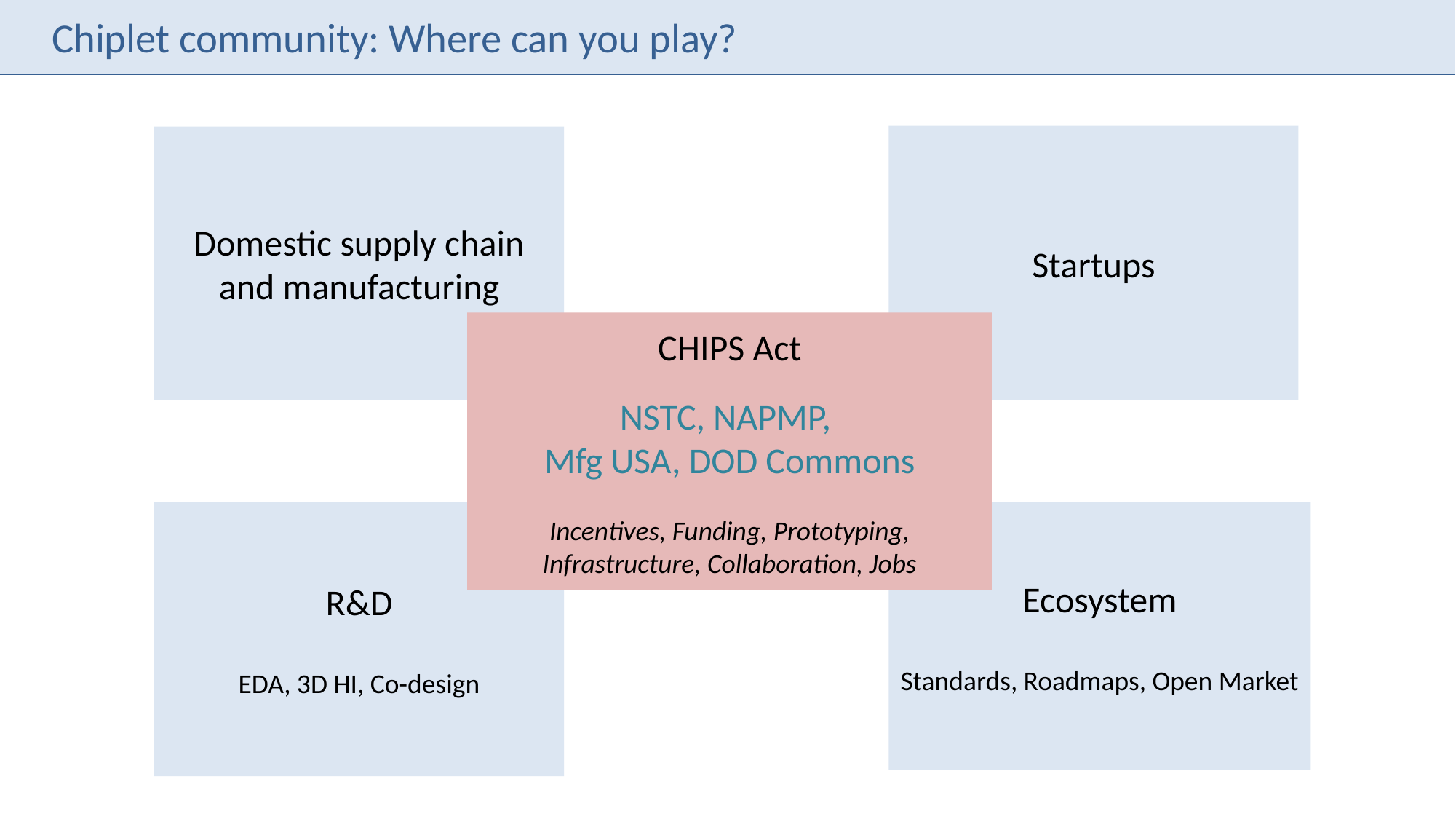

Chiplet community: Where can you play?

Startups
Domestic supply chain
and manufacturing
CHIPS Act

NSTC, NAPMP,
Mfg USA, DOD Commons

Incentives, Funding, Prototyping, Infrastructure, Collaboration, Jobs
R&D

EDA, 3D HI, Co-design
Ecosystem

Standards, Roadmaps, Open Market